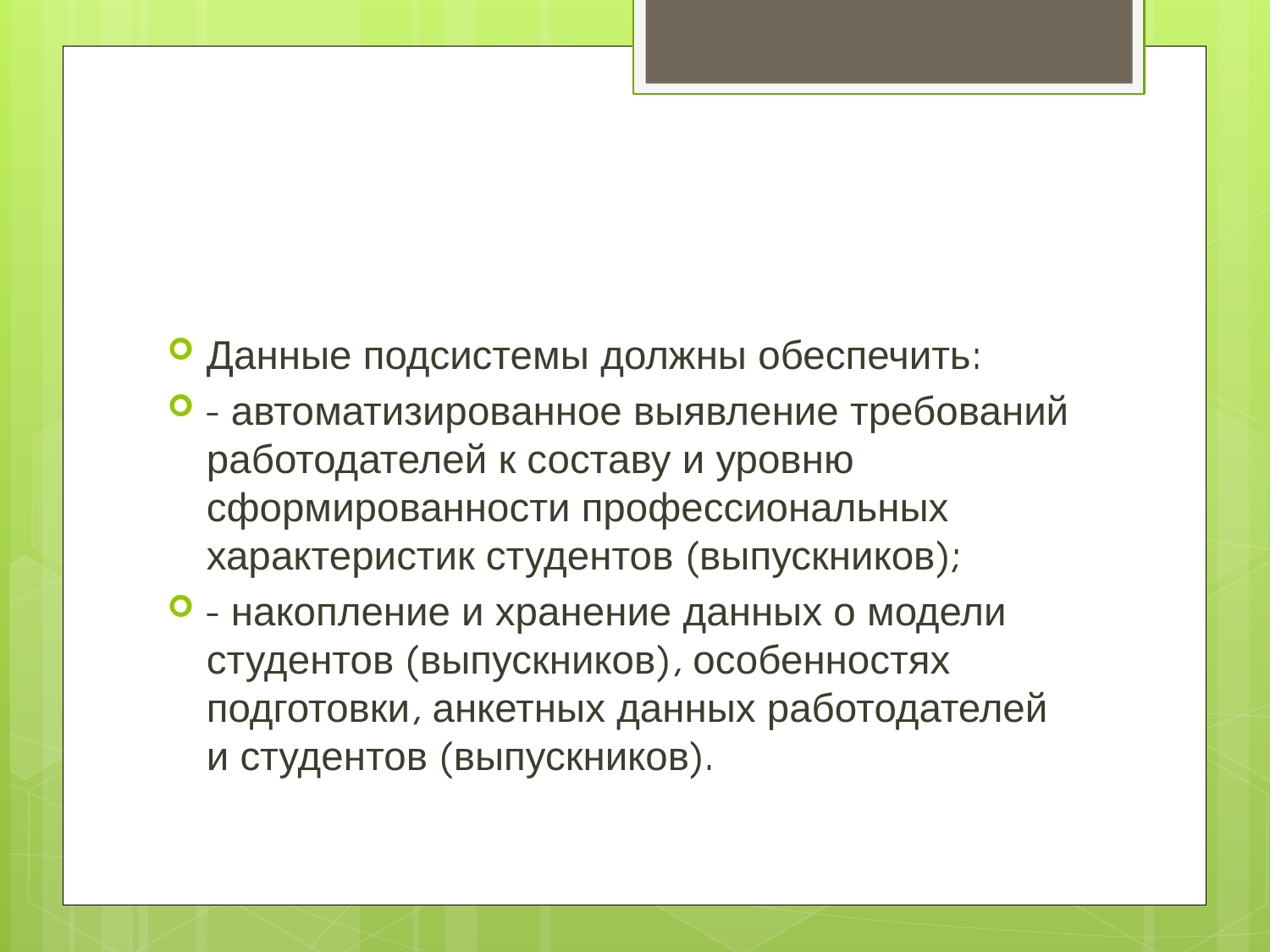

Данные подсистемы должны обеспечить:
‑ автоматизированное выявление требований работодателей к составу и уровню сформированности профессиональных характеристик студентов (выпускников);
‑ накопление и хранение данных о модели студентов (выпускников), особенностях подготовки, анкетных данных работодателей и студентов (выпускников).